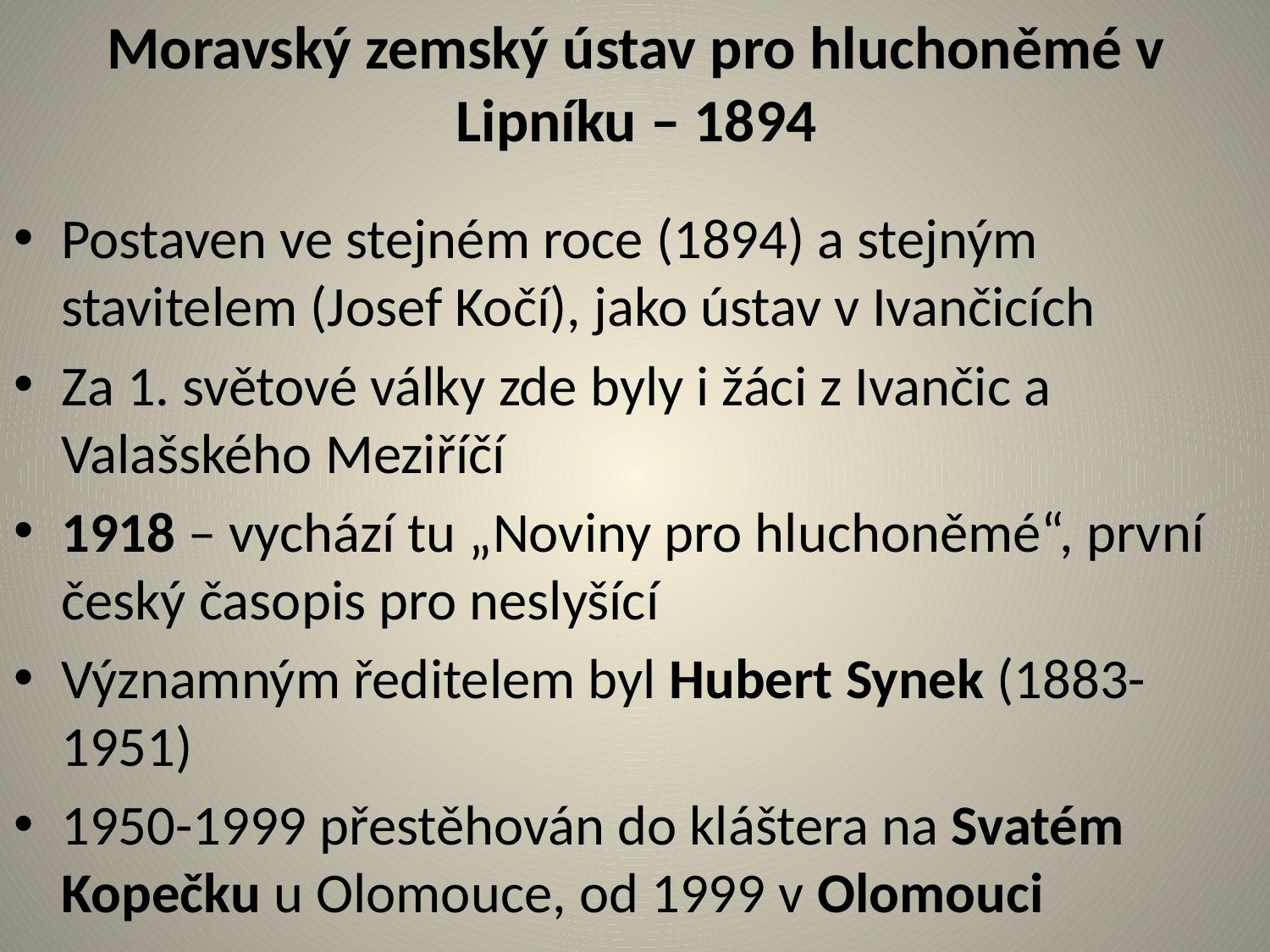

# Moravský zemský ústav pro hluchoněmé v Lipníku – 1894
Postaven ve stejném roce (1894) a stejným stavitelem (Josef Kočí), jako ústav v Ivančicích
Za 1. světové války zde byly i žáci z Ivančic a Valašského Meziříčí
1918 – vychází tu „Noviny pro hluchoněmé“, první český časopis pro neslyšící
Významným ředitelem byl Hubert Synek (1883-1951)
1950-1999 přestěhován do kláštera na Svatém Kopečku u Olomouce, od 1999 v Olomouci